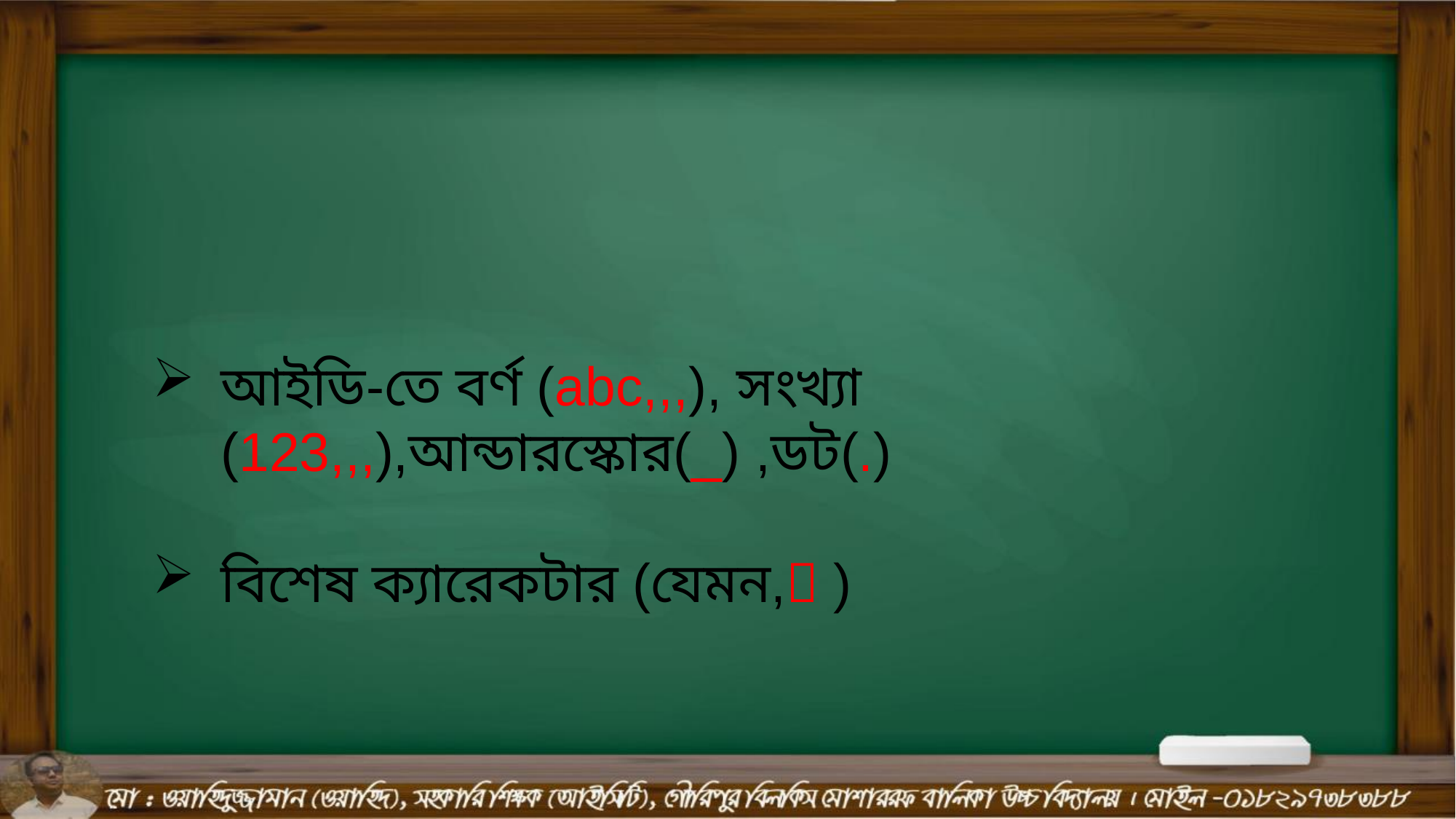

আইডি-তে বর্ণ (abc,,,), সংখ্যা (123,,,),আন্ডারস্কোর(_) ,ডট(.)

বিশেষ ক্যারেকটার (যেমন,৥ )